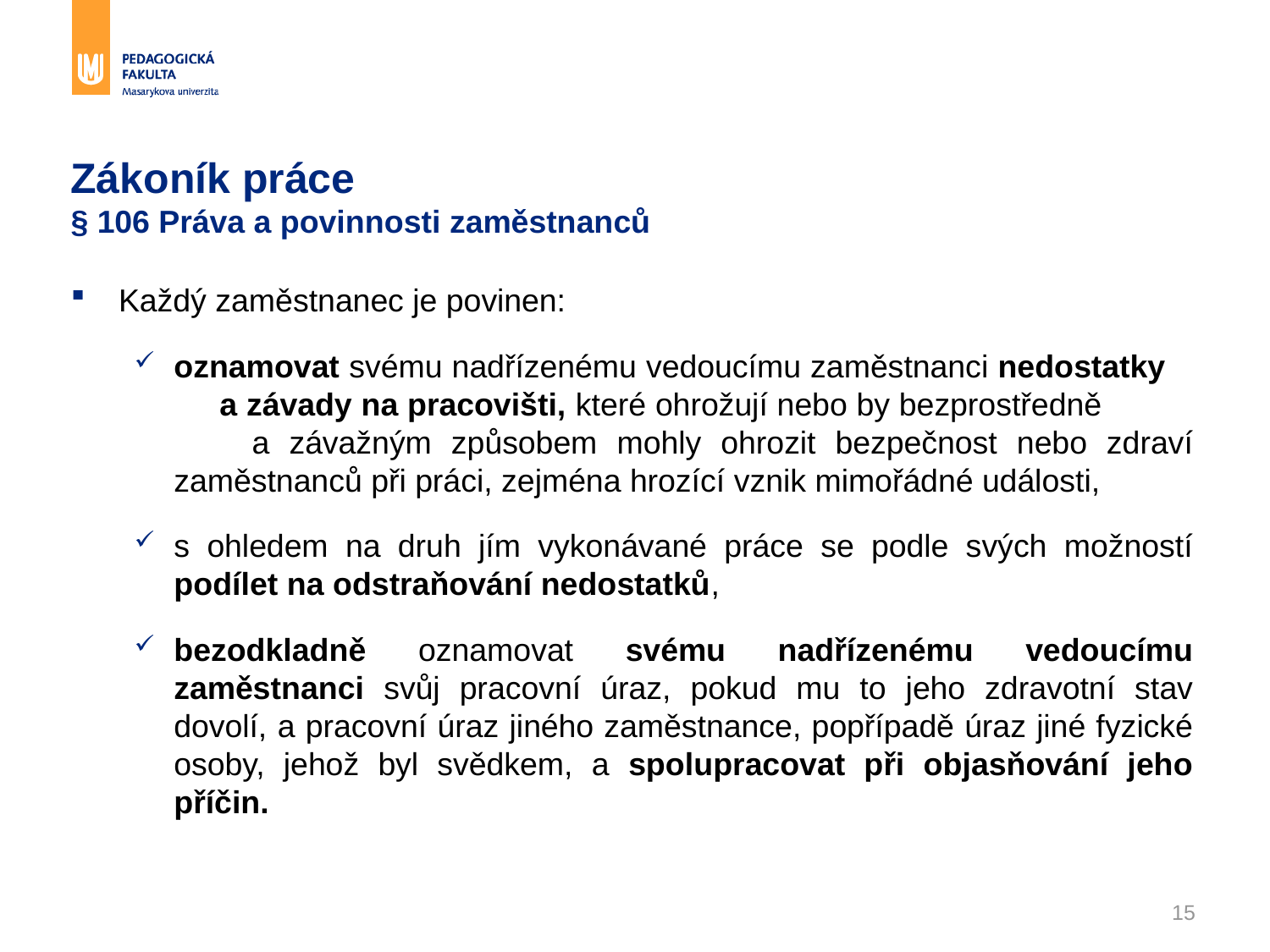

# Zákoník práce § 106 Práva a povinnosti zaměstnanců
Každý zaměstnanec je povinen:
oznamovat svému nadřízenému vedoucímu zaměstnanci nedostatky         a závady na pracovišti, které ohrožují nebo by bezprostředně               a závažným způsobem mohly ohrozit bezpečnost nebo zdraví zaměstnanců při práci, zejména hrozící vznik mimořádné události,
s ohledem na druh jím vykonávané práce se podle svých možností podílet na odstraňování nedostatků,
bezodkladně oznamovat svému nadřízenému vedoucímu zaměstnanci svůj pracovní úraz, pokud mu to jeho zdravotní stav dovolí, a pracovní úraz jiného zaměstnance, popřípadě úraz jiné fyzické osoby, jehož byl svědkem, a spolupracovat při objasňování jeho příčin.

15